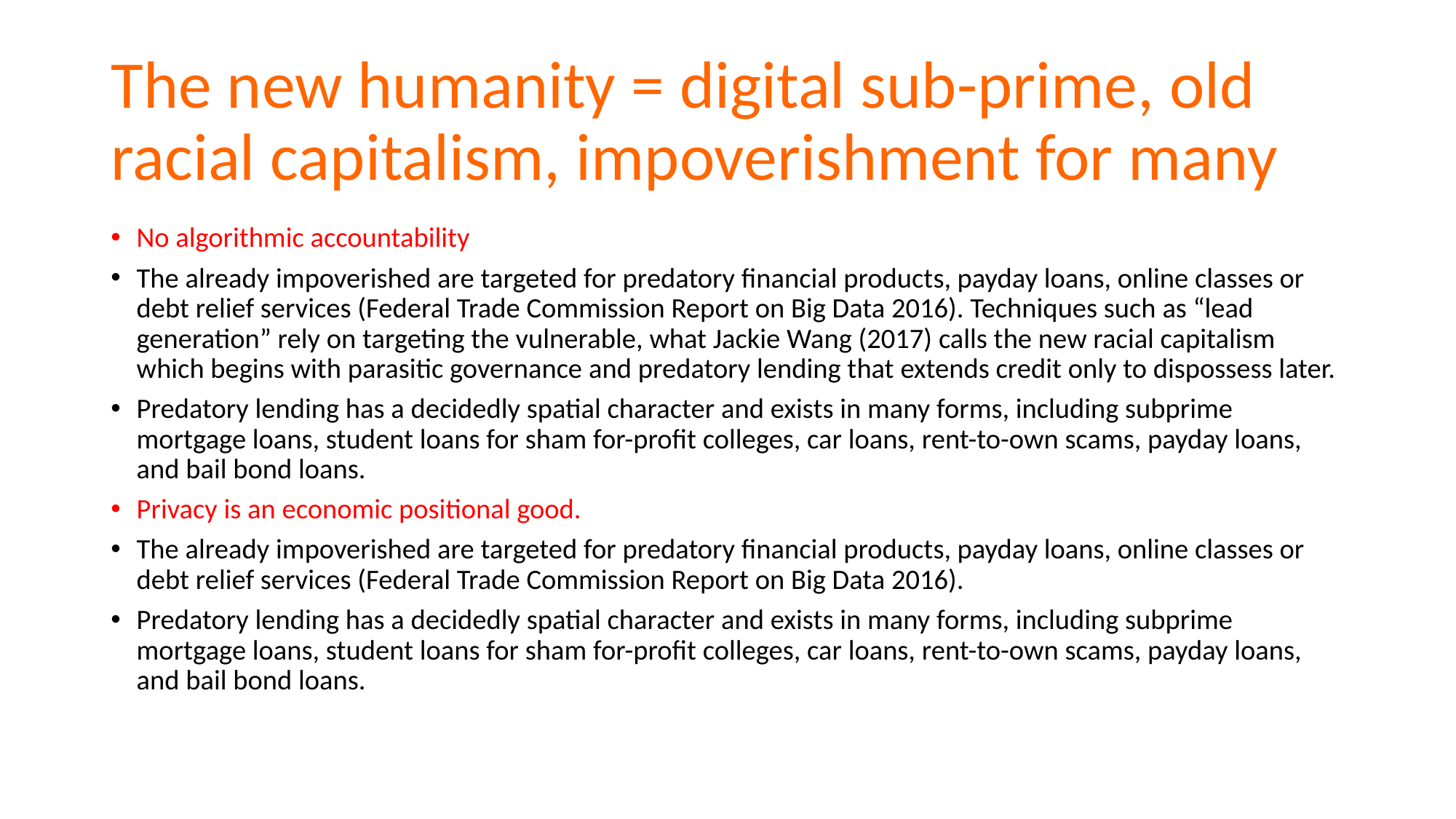

# The new humanity = digital sub-prime, old racial capitalism, impoverishment for many
No algorithmic accountability
The already impoverished are targeted for predatory financial products, payday loans, online classes or debt relief services (Federal Trade Commission Report on Big Data 2016). Techniques such as “lead generation” rely on targeting the vulnerable, what Jackie Wang (2017) calls the new racial capitalism which begins with parasitic governance and predatory lending that extends credit only to dispossess later.
Predatory lending has a decidedly spatial character and exists in many forms, including subprime mortgage loans, student loans for sham for-profit colleges, car loans, rent-to-own scams, payday loans, and bail bond loans.
Privacy is an economic positional good.
The already impoverished are targeted for predatory financial products, payday loans, online classes or debt relief services (Federal Trade Commission Report on Big Data 2016).
Predatory lending has a decidedly spatial character and exists in many forms, including subprime mortgage loans, student loans for sham for-profit colleges, car loans, rent-to-own scams, payday loans, and bail bond loans.